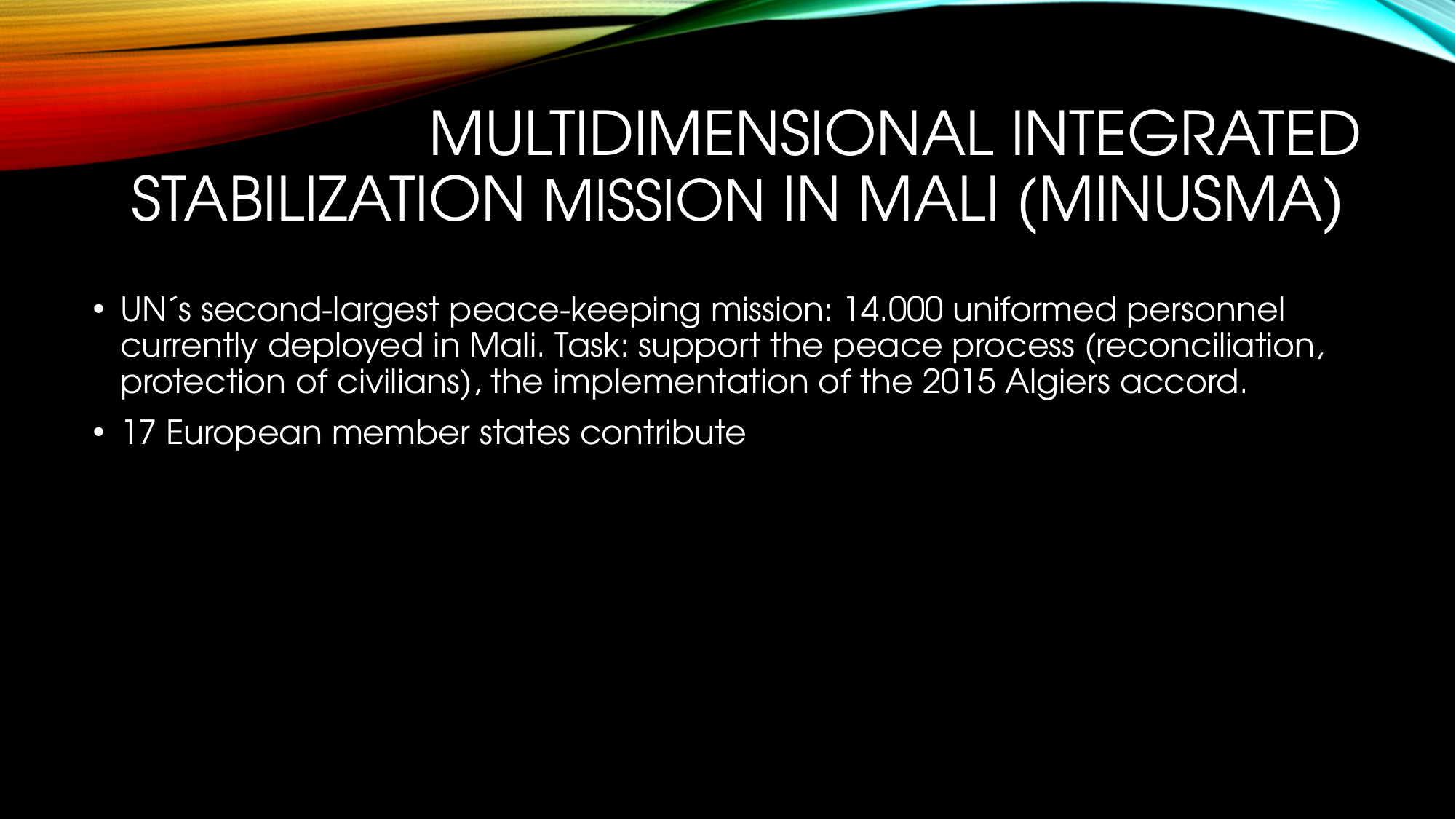

# Multidimensional integrated stabilization mission in mali (Minusma)
UN´s second-largest peace-keeping mission: 14.000 uniformed personnel currently deployed in Mali. Task: support the peace process (reconciliation, protection of civilians), the implementation of the 2015 Algiers accord.
17 European member states contribute